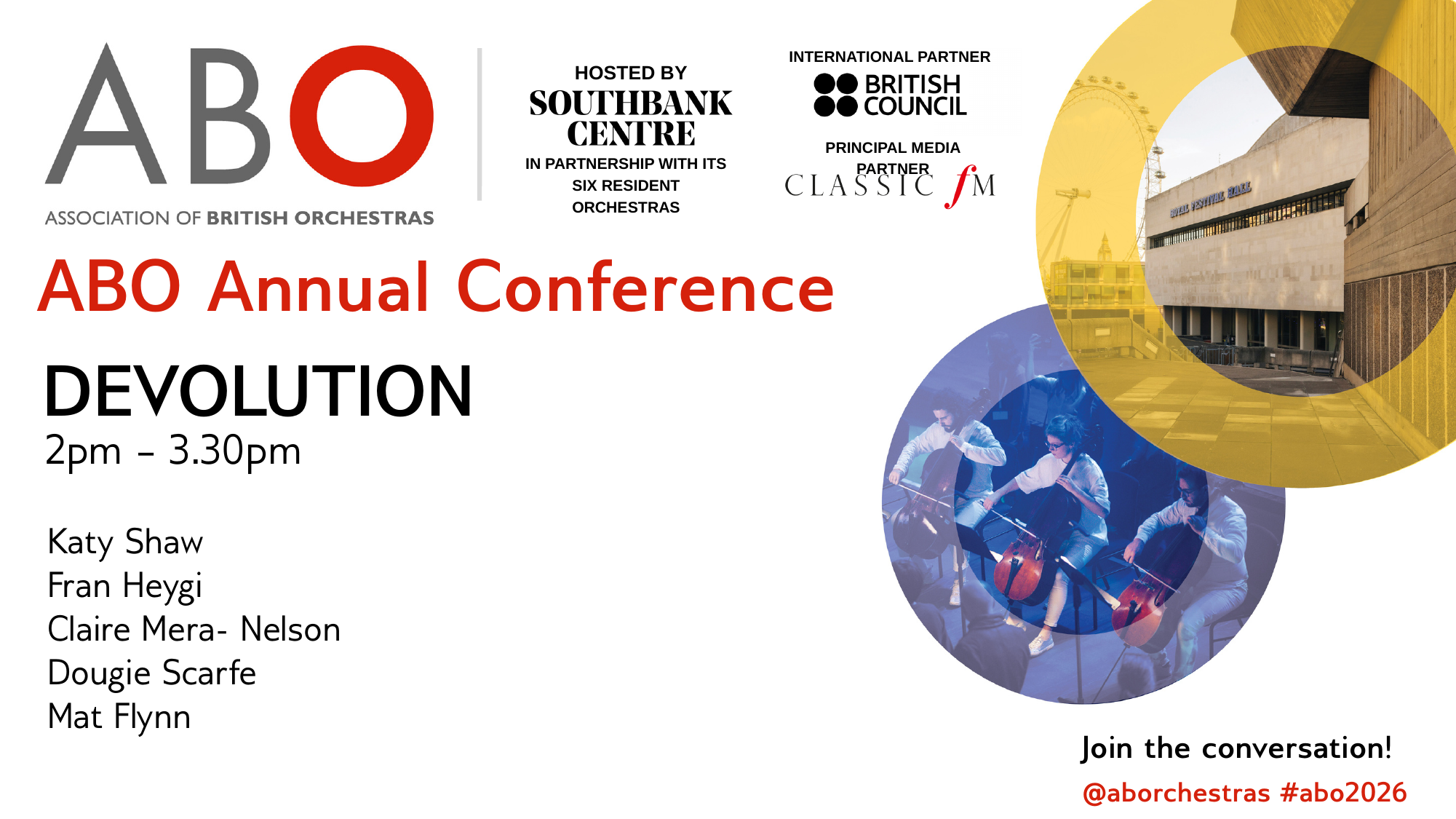

INTERNATIONAL PARTNER

HOSTED BY

PRINCIPAL MEDIA PARTNER
IN PARTNERSHIP WITH ITS SIX RESIDENT ORCHESTRAS

ABO Annual Conference

Join the conversation!
@aborchestras #abo2026
DEVOLUTION
2pm – 3.30pm
Katy Shaw
Fran Heygi
Claire Mera- Nelson
Dougie Scarfe
Mat Flynn